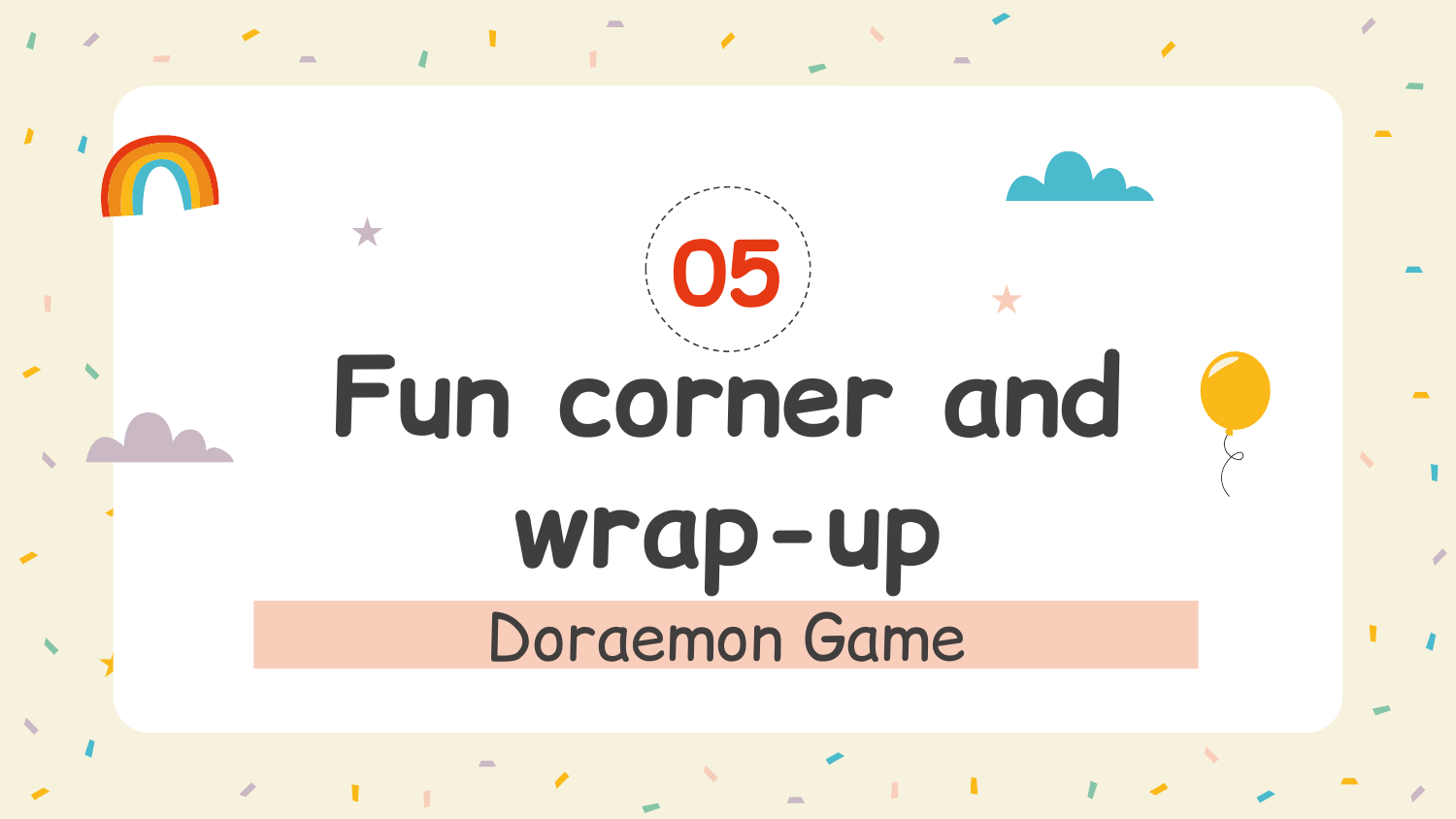

05

# Fun corner and wrap-up

Doraemon Game